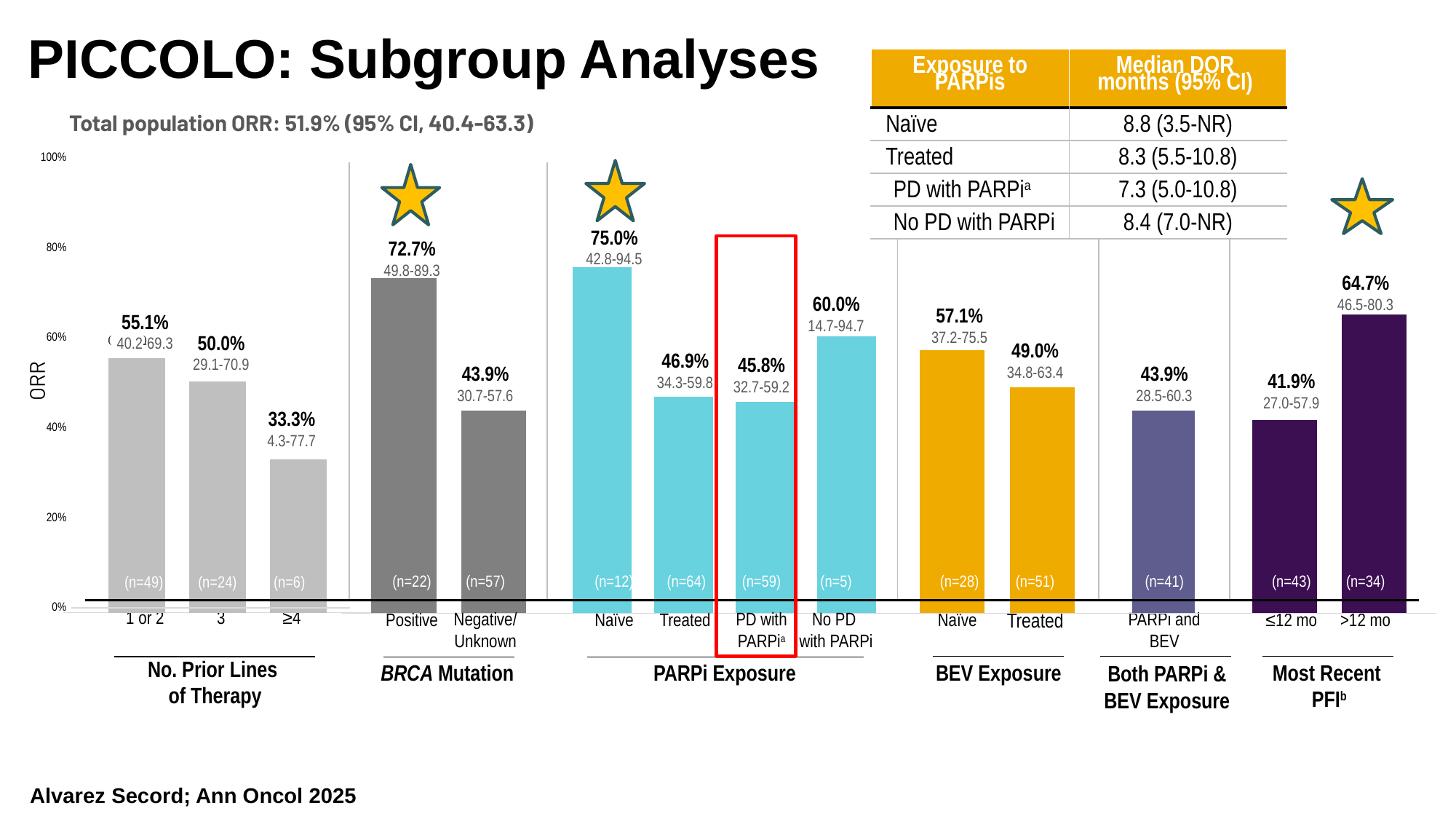

PICCOLO: Subgroup Analyses
| Exposure to PARPis | Median DOR months (95% CI) |
| --- | --- |
| Naïve | 8.8 (3.5-NR) |
| Treated | 8.3 (5.5-10.8) |
| PD with PARPia | 7.3 (5.0-10.8) |
| No PD with PARPi | 8.4 (7.0-NR) |
Total population ORR: 51.9% (95% CI, 40.4-63.3)

### Chart

| Category | 1 or 2 | 3 | ≥4 |
|---|---|---|---|
| Prior line of therapy (%) | 0.551 | 0.501 | 0.333 |
55.1%
40.2-69.3
50.0%
29.1-70.9
33.3%
4.3-77.7
(n=49)
(n=24)
(n=6)
3
≥4
1 or 2

### Chart

| Category | Positive | Negative/Unknown |
|---|---|---|
| BRCA Mutations | 0.727 | 0.439 |
72.7%
49.8-89.3
43.9%
30.7-57.6
(n=22)
(n=57)
Positive
Negative/
Unknown
BRCA Mutation

### Chart

| Category | No | Yes | Yes - Progression on PARPib | Yes - Without progression on PARPi |
|---|---|---|---|---|
| Exposure to PARPis | 0.75 | 0.469 | 0.458 | 0.6 |
Naïve
Treated
PD with
PARPia
No PD
with PARPi
75.0%
42.8-94.5
60.0%
14.7-94.7
46.9%
34.3-59.8
45.8%
32.7-59.2
(n=12)
(n=64)
(n=59)
(n=5)
PARPi Exposure

### Chart

| Category | No | Yes |
|---|---|---|
| Exposure to PARPis | 0.571 | 0.49 |
57.1%
37.2-75.5
49.0%
34.8-63.4
(n=28)
(n=51)
Naïve
Treated
BEV Exposure

### Chart

| Category | Yes |
|---|---|
| Exposure to both PARPis and BEV | 0.439 |
43.9%
28.5-60.3
(n=41)
PARPi and BEV
Both PARPi & BEV Exposure

### Chart

| Category | ≤12 months | >12 months |
|---|---|---|
| Exposure to both PARPis and BEV | 0.419 | 0.647 |
64.7%
46.5-80.3
41.9%
27.0-57.9
(n=43)
(n=34)
≤12 mo
>12 mo
Most Recent
PFIb

### Chart

| Category | Column2 | Column3 |
|---|---|---|
| Overall ORR | None | None |
No. Prior Lines
of Therapy
ORR

Alvarez Secord; Ann Oncol 2025